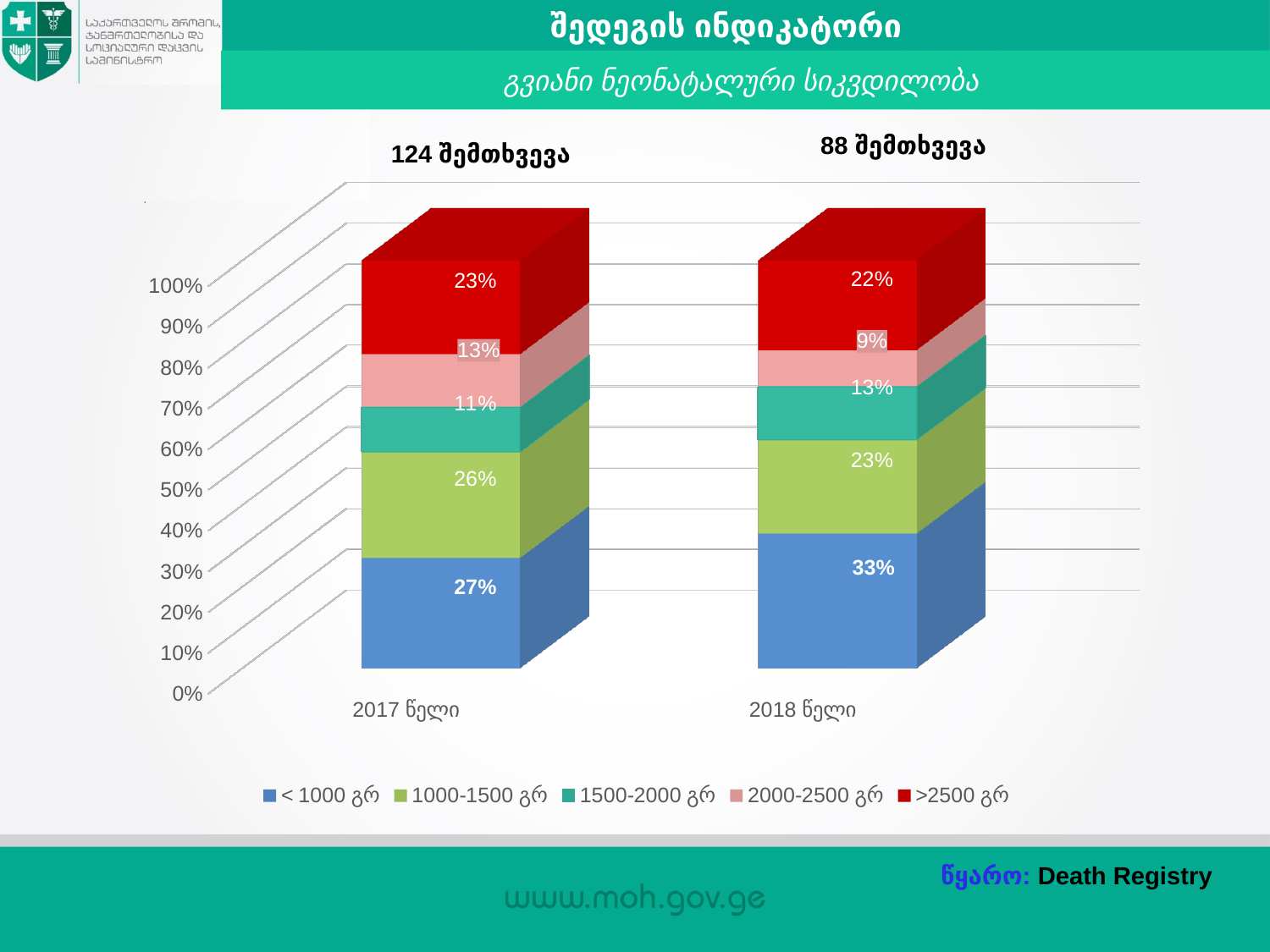

შედეგის ინდიკატორი
გვიანი ნეონატალური სიკვდილობა
88 შემთხვევა
124 შემთხვევა

[unsupported chart]

წყარო: Death Registry